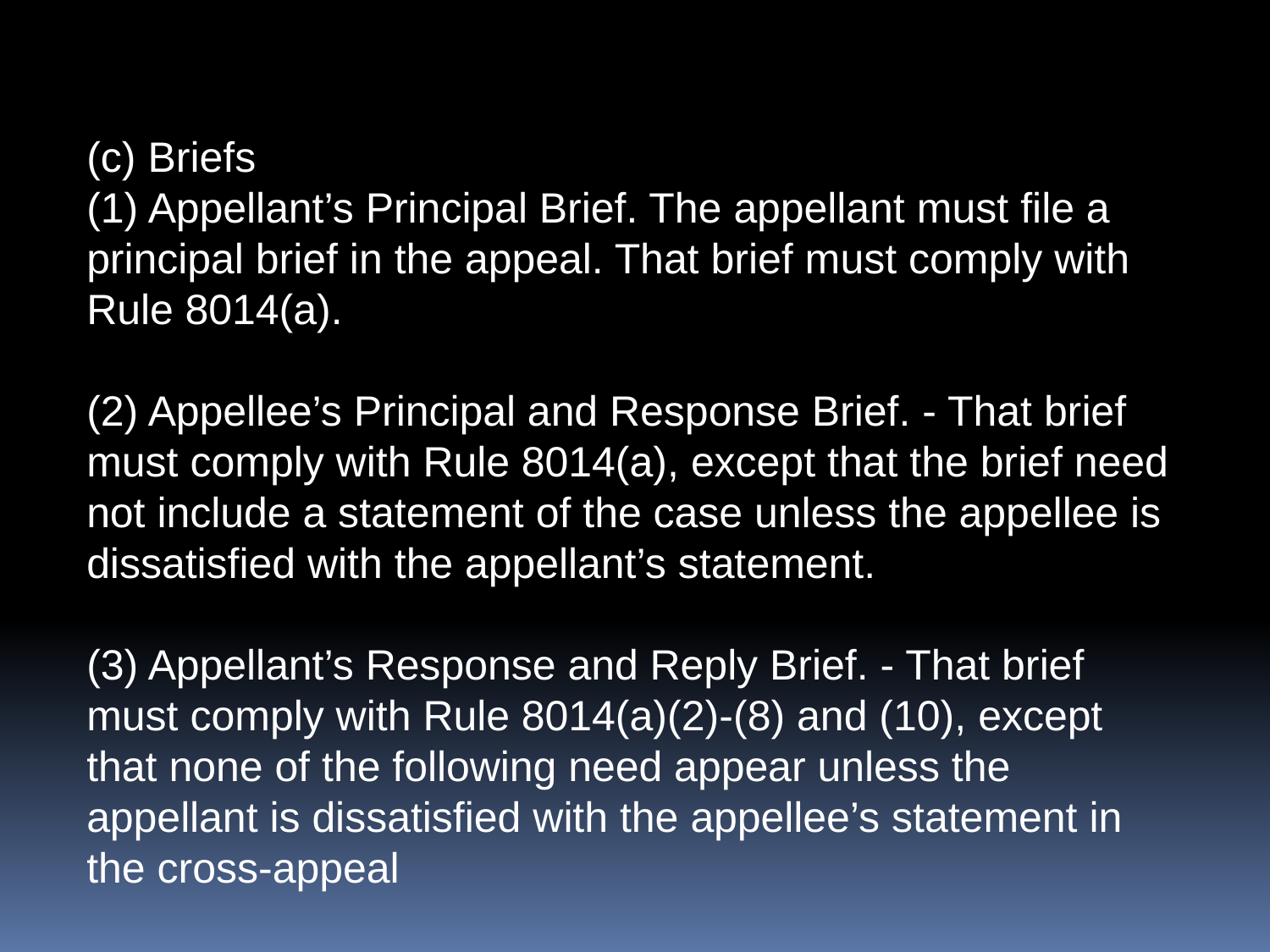

(c) Briefs
(1) Appellant’s Principal Brief. The appellant must file a principal brief in the appeal. That brief must comply with Rule 8014(a).

(2) Appellee’s Principal and Response Brief. - That brief must comply with Rule 8014(a), except that the brief need not include a statement of the case unless the appellee is dissatisfied with the appellant’s statement.

(3) Appellant’s Response and Reply Brief. - That brief must comply with Rule 8014(a)(2)-(8) and (10), except that none of the following need appear unless the appellant is dissatisfied with the appellee’s statement in the cross-appeal